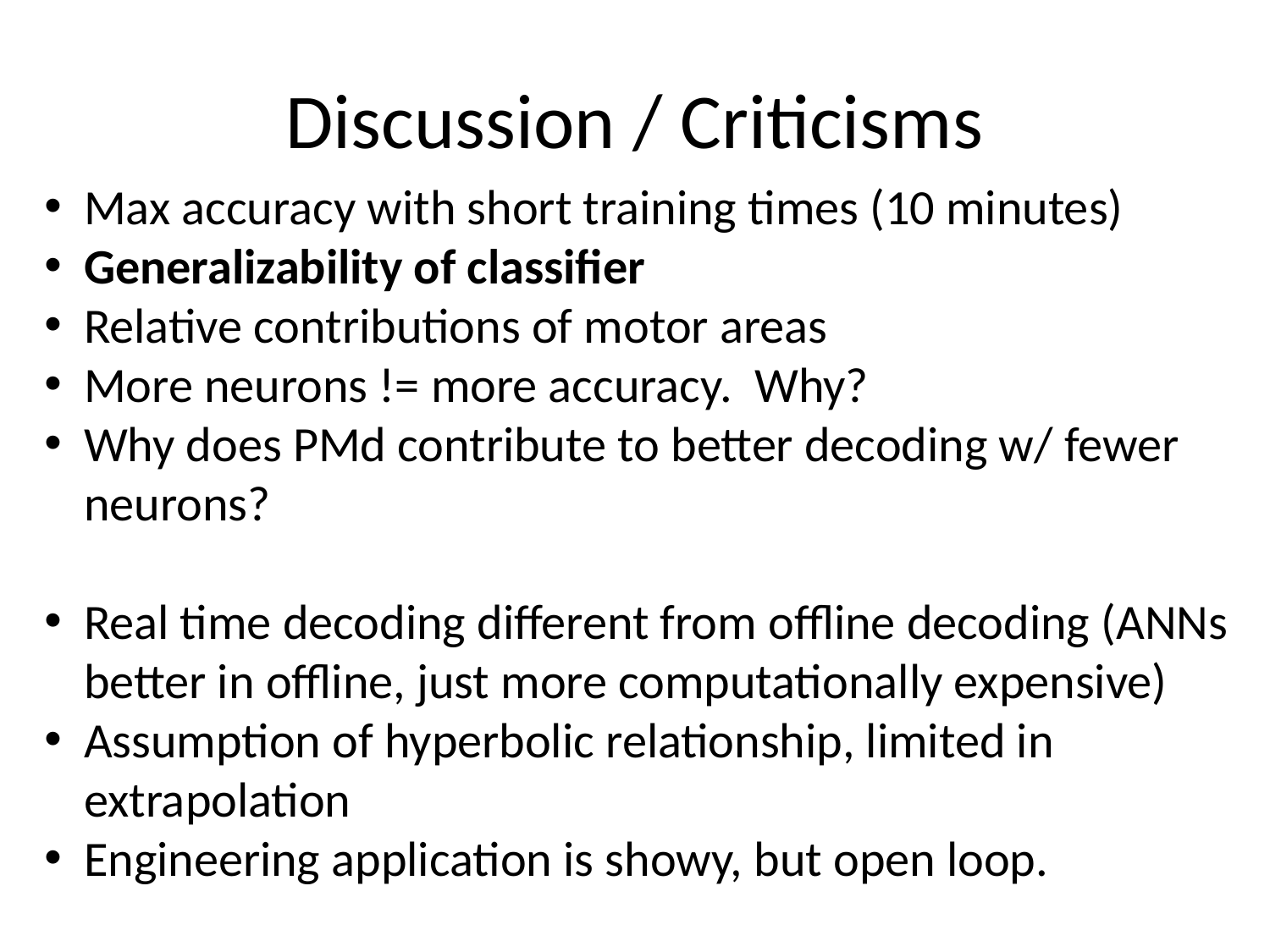

# Discussion / Criticisms
Max accuracy with short training times (10 minutes)
Generalizability of classifier
Relative contributions of motor areas
More neurons != more accuracy.  Why?
Why does PMd contribute to better decoding w/ fewer neurons?

Real time decoding different from offline decoding (ANNs better in offline, just more computationally expensive)
Assumption of hyperbolic relationship, limited in extrapolation
Engineering application is showy, but open loop.